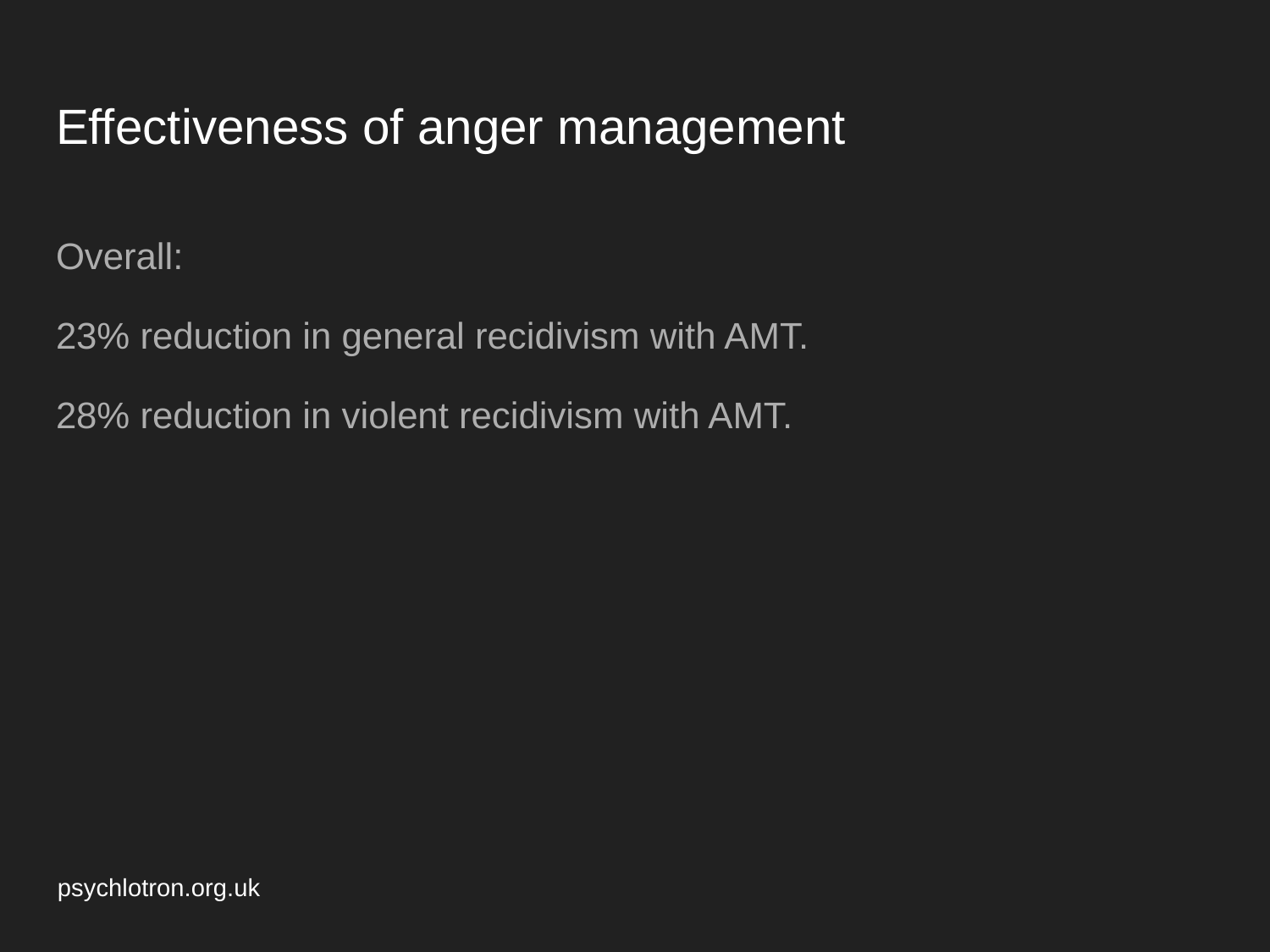

# Effectiveness of anger management
Overall:
23% reduction in general recidivism with AMT.
28% reduction in violent recidivism with AMT.